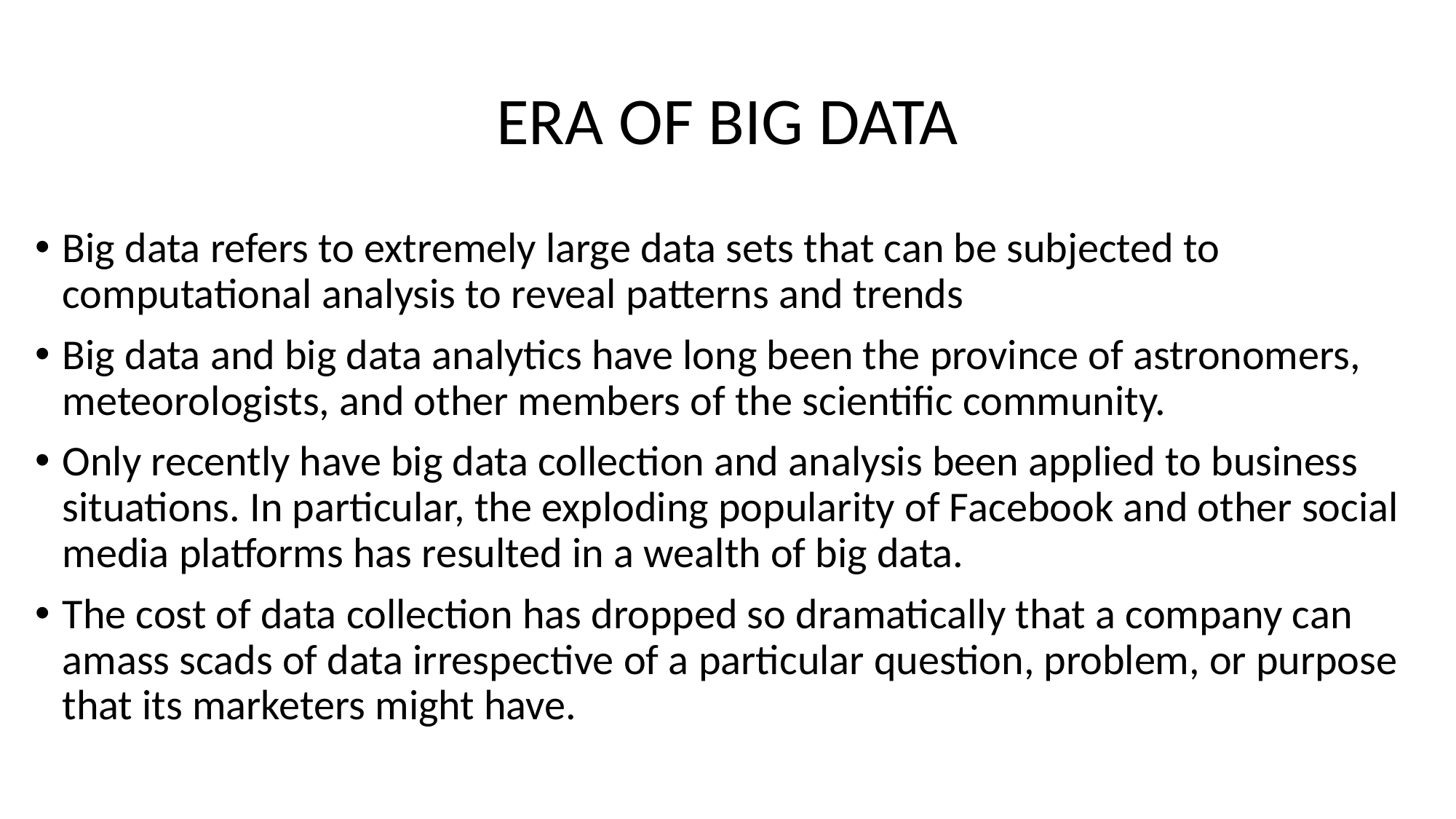

# ERA OF BIG DATA
Big data refers to extremely large data sets that can be subjected to computational analysis to reveal patterns and trends
Big data and big data analytics have long been the province of astronomers, meteorologists, and other members of the scientific community.
Only recently have big data collection and analysis been applied to business situations. In particular, the exploding popularity of Facebook and other social media platforms has resulted in a wealth of big data.
The cost of data collection has dropped so dramatically that a company can amass scads of data irrespective of a particular question, problem, or purpose that its marketers might have.